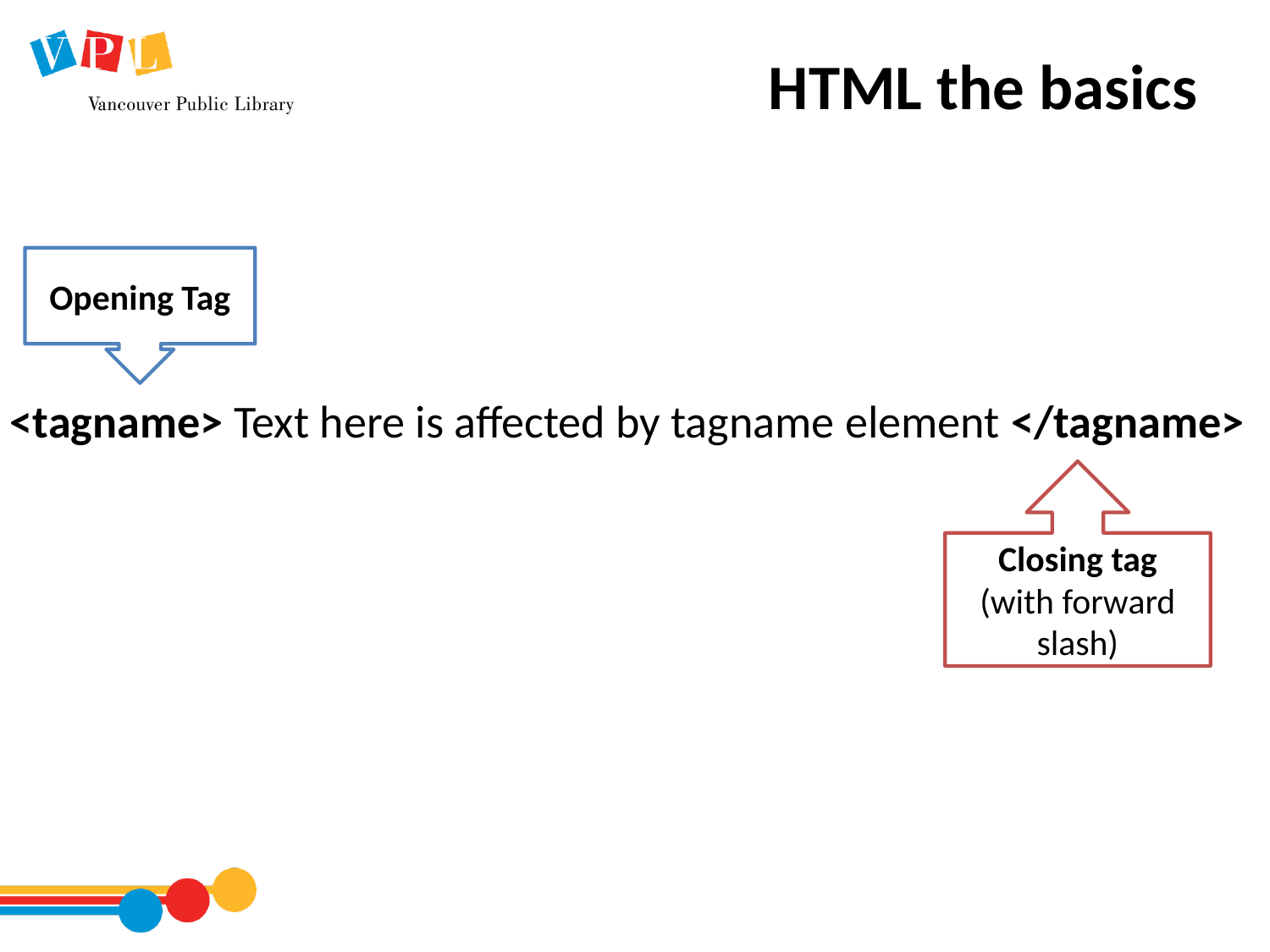

# HTML the basics
Opening Tag
<tagname> Text here is affected by tagname element </tagname>
Closing tag (with forward slash)